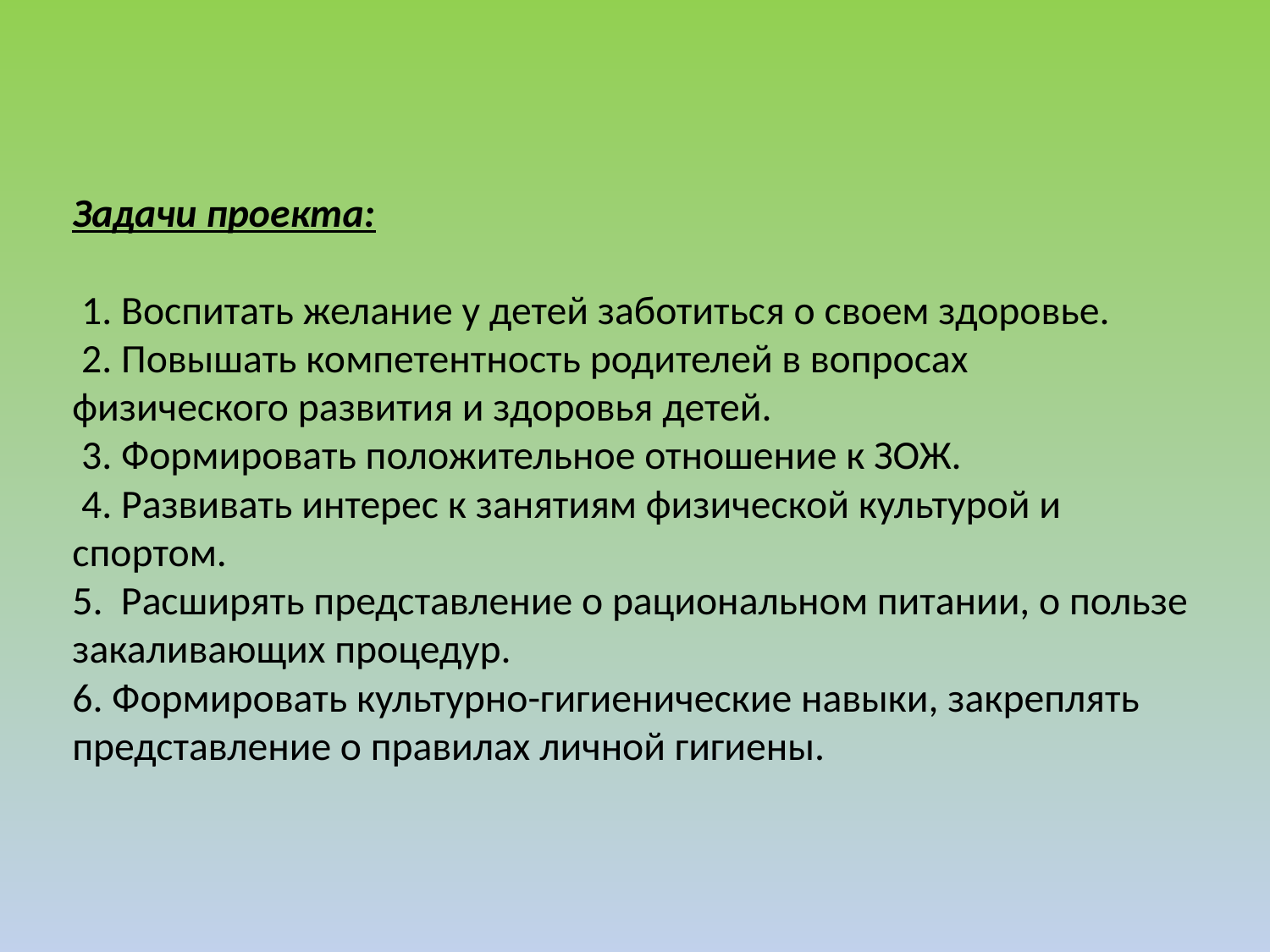

# Задачи проекта: 1. Воспитать желание у детей заботиться о своем здоровье. 2. Повышать компетентность родителей в вопросах физического развития и здоровья детей. 3. Формировать положительное отношение к ЗОЖ. 4. Развивать интерес к занятиям физической культурой и спортом. 5.  Расширять представление о рациональном питании, о пользе закаливающих процедур. 6. Формировать культурно-гигиенические навыки, закреплять представление о правилах личной гигиены.